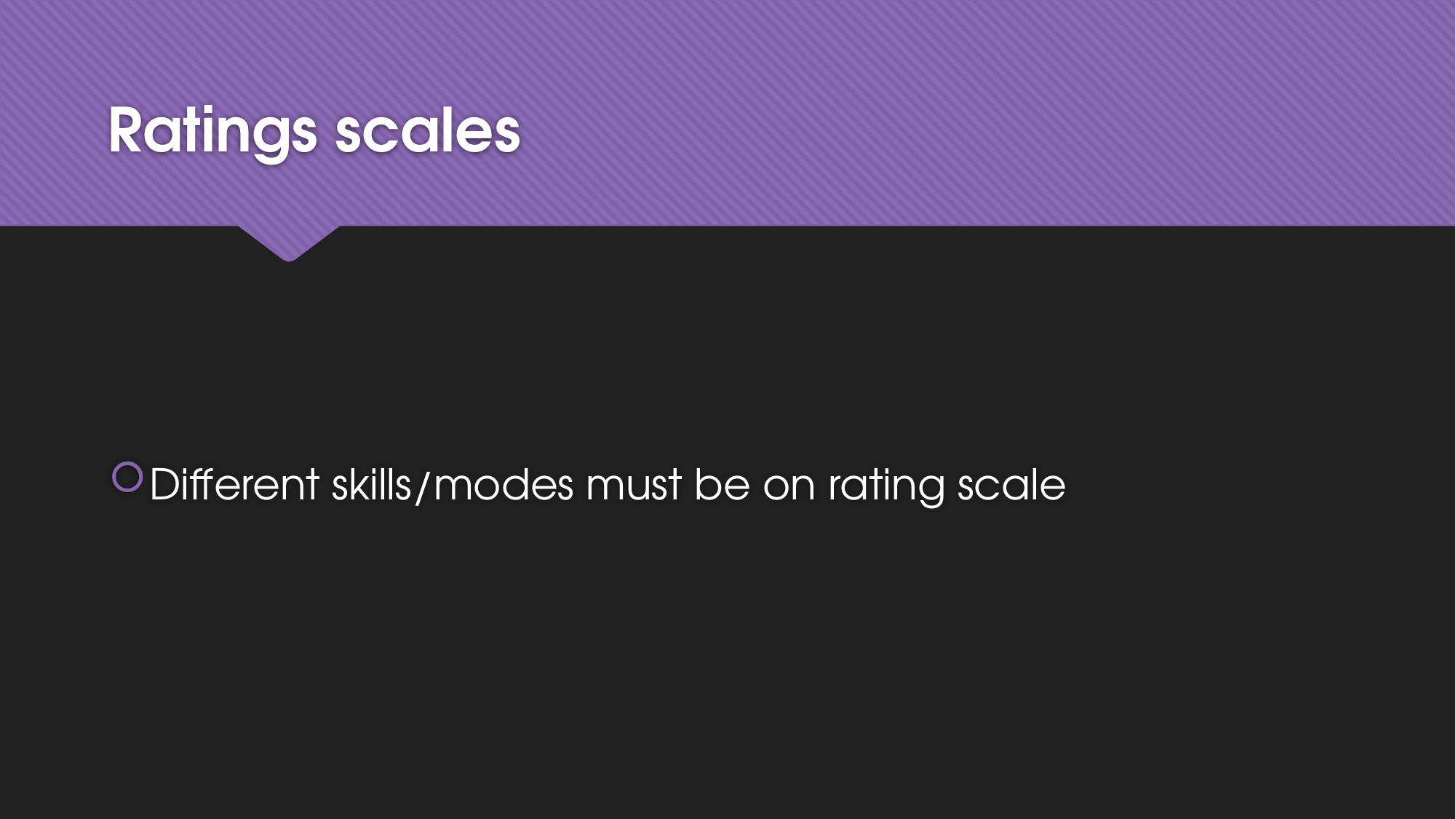

# Ratings scales
Different skills/modes must be on rating scale